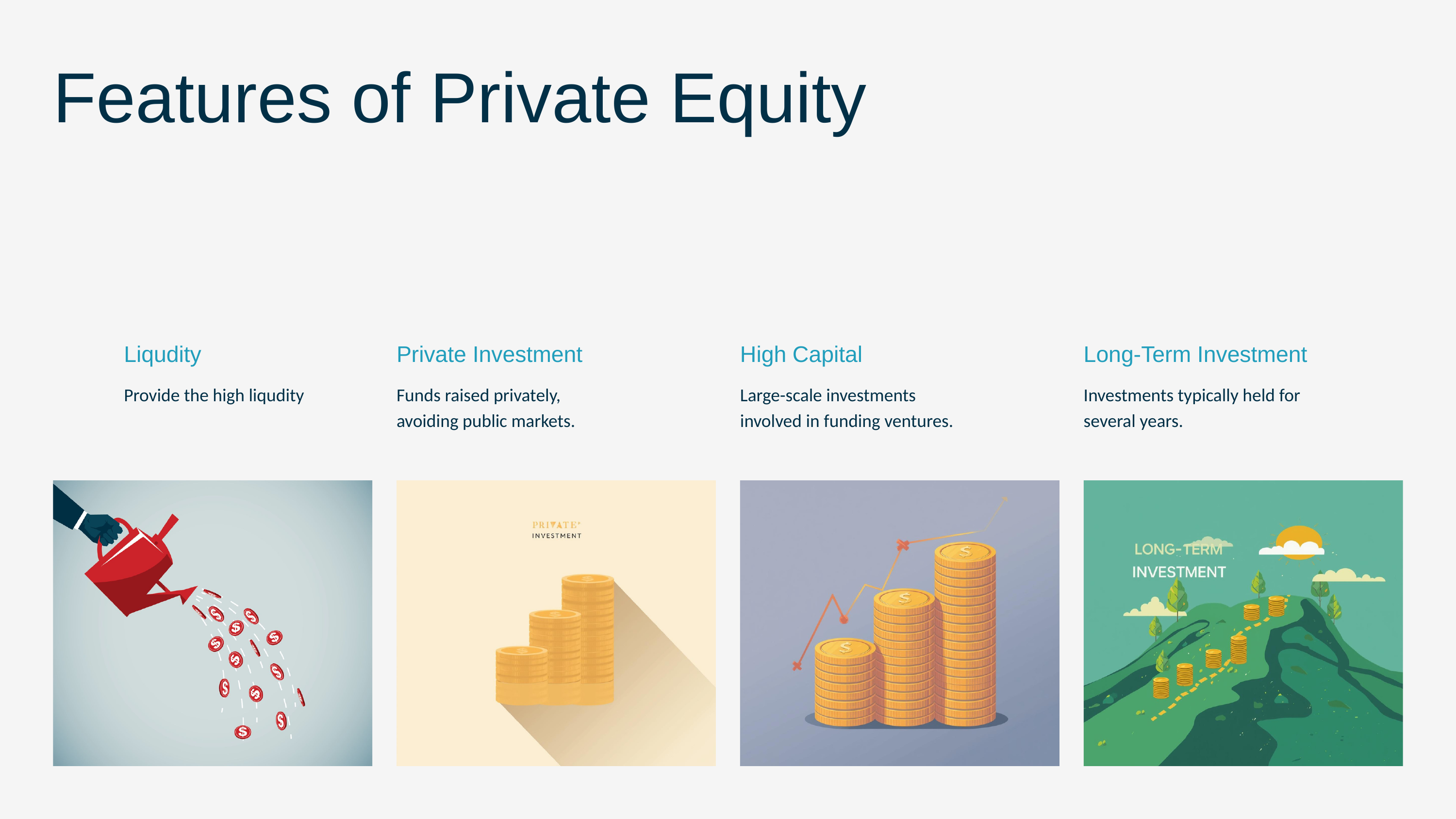

Features of Private Equity
Liqudity
Provide the high liqudity
Private Investment
Funds raised privately, avoiding public markets.
High Capital
Large-scale investments involved in funding ventures.
Long-Term Investment
Investments typically held for several years.